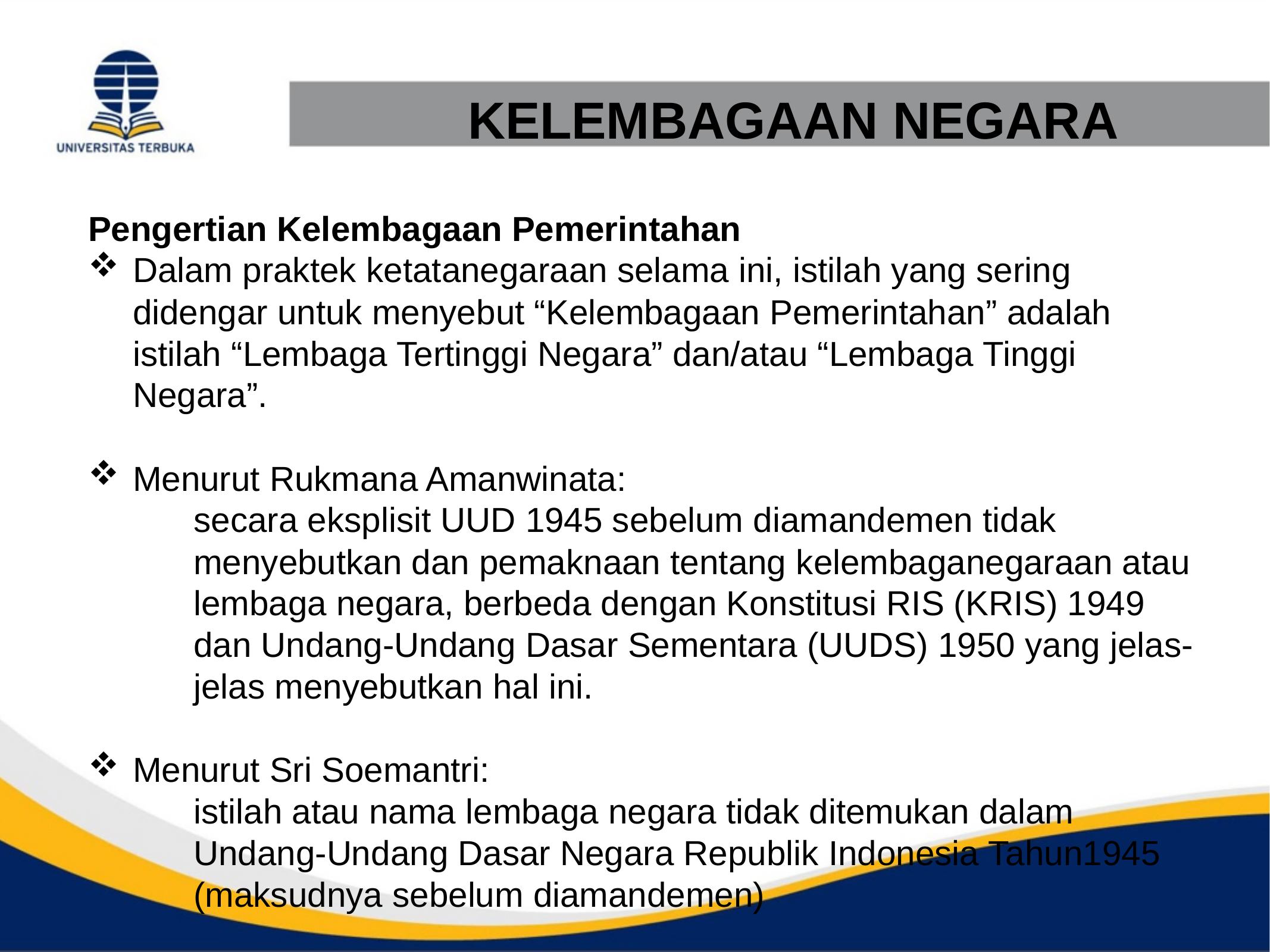

KELEMBAGAAN NEGARA
Pengertian Kelembagaan Pemerintahan
Dalam praktek ketatanegaraan selama ini, istilah yang sering didengar untuk menyebut “Kelembagaan Pemerintahan” adalah istilah “Lembaga Tertinggi Negara” dan/atau “Lembaga Tinggi Negara”.

Menurut Rukmana Amanwinata:
secara eksplisit UUD 1945 sebelum diamandemen tidak menyebutkan dan pemaknaan tentang kelembaganegaraan atau lembaga negara, berbeda dengan Konstitusi RIS (KRIS) 1949 dan Undang-Undang Dasar Sementara (UUDS) 1950 yang jelas-jelas menyebutkan hal ini.

Menurut Sri Soemantri:
istilah atau nama lembaga negara tidak ditemukan dalam Undang-Undang Dasar Negara Republik Indonesia Tahun1945 (maksudnya sebelum diamandemen)